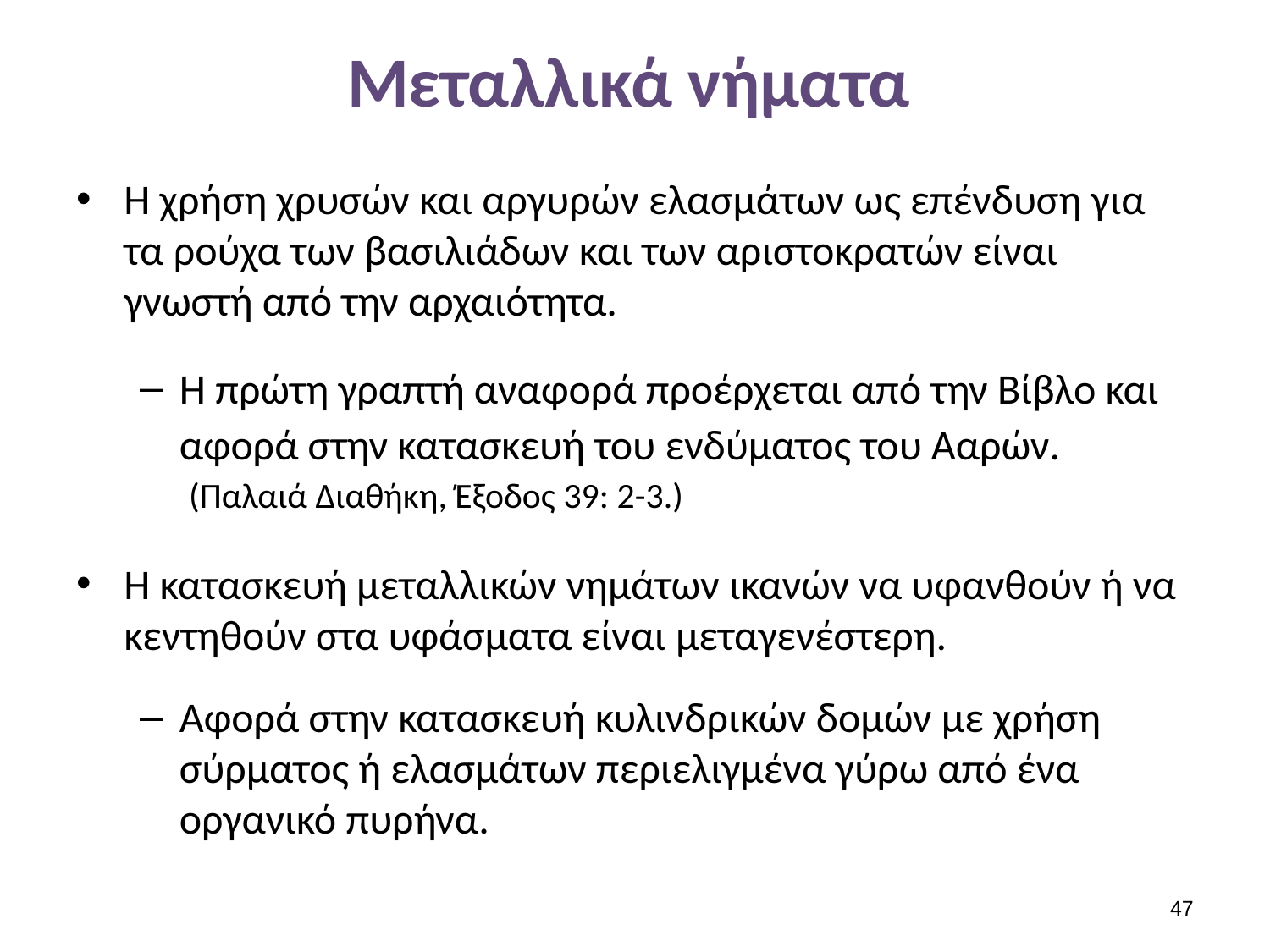

# Μεταλλικά νήματα
H χρήση χρυσών και αργυρών ελασμάτων ως επένδυση για τα ρούχα των βασιλιάδων και των αριστοκρατών είναι γνωστή από την αρχαιότητα.
Η πρώτη γραπτή αναφορά προέρχεται από την Βίβλο και αφορά στην κατασκευή του ενδύματος του Ααρών.
(Παλαιά Διαθήκη, Έξοδος 39: 2-3.)
H κατασκευή μεταλλικών νημάτων ικανών να υφανθούν ή να κεντηθούν στα υφάσματα είναι μεταγενέστερη.
Αφορά στην κατασκευή κυλινδρικών δομών με χρήση σύρματος ή ελασμάτων περιελιγμένα γύρω από ένα οργανικό πυρήνα.

47